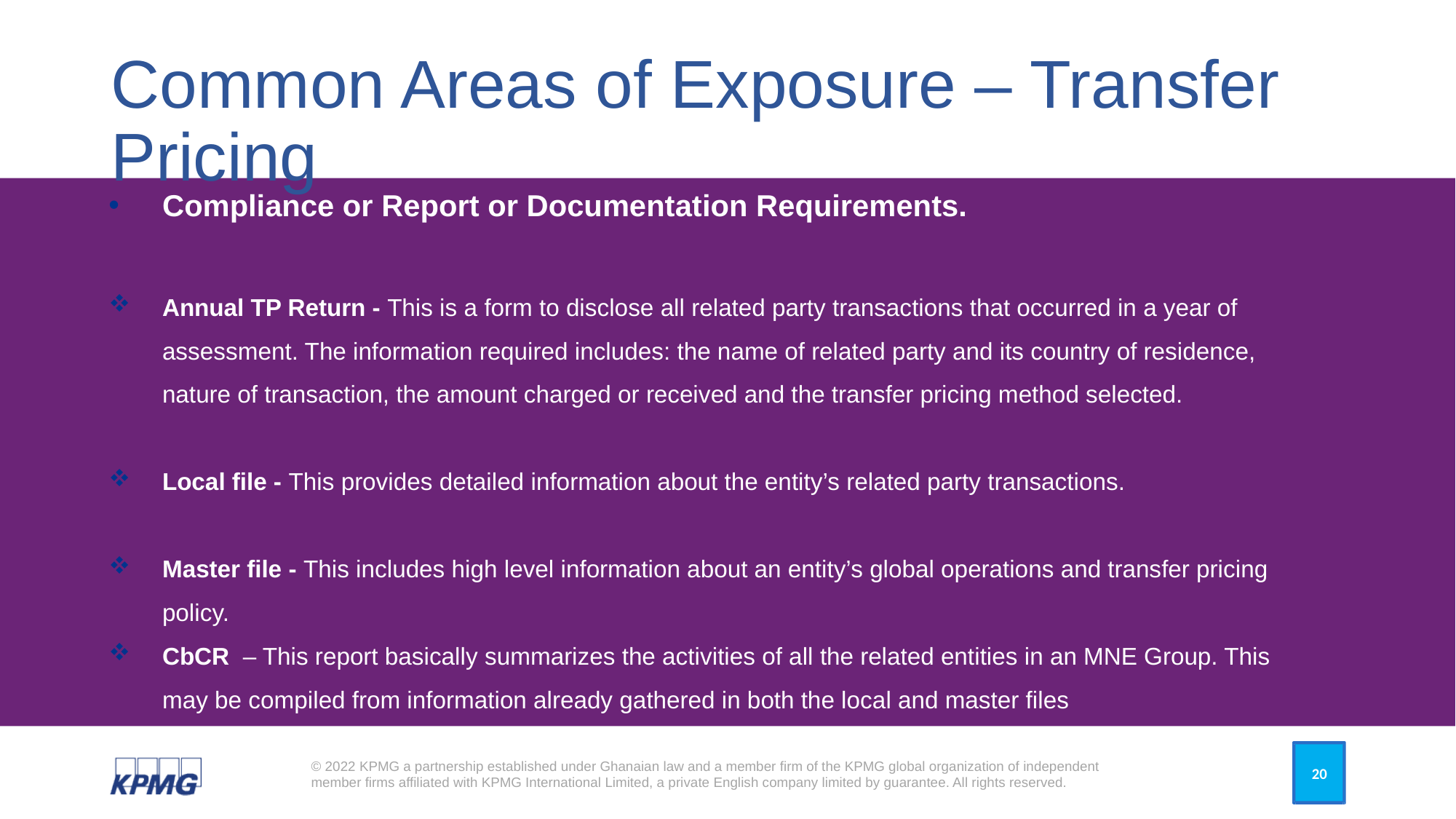

Common Areas of Exposure – Transfer Pricing

07

Compliance or Report or Documentation Requirements.

Annual TP Return - This is a form to disclose all related party transactions that occurred in a year of assessment. The information required includes: the name of related party and its country of residence, nature of transaction, the amount charged or received and the transfer pricing method selected.

Local file - This provides detailed information about the entity’s related party transactions.

Master file - This includes high level information about an entity’s global operations and transfer pricing policy.
CbCR  – This report basically summarizes the activities of all the related entities in an MNE Group. This may be compiled from information already gathered in both the local and master files